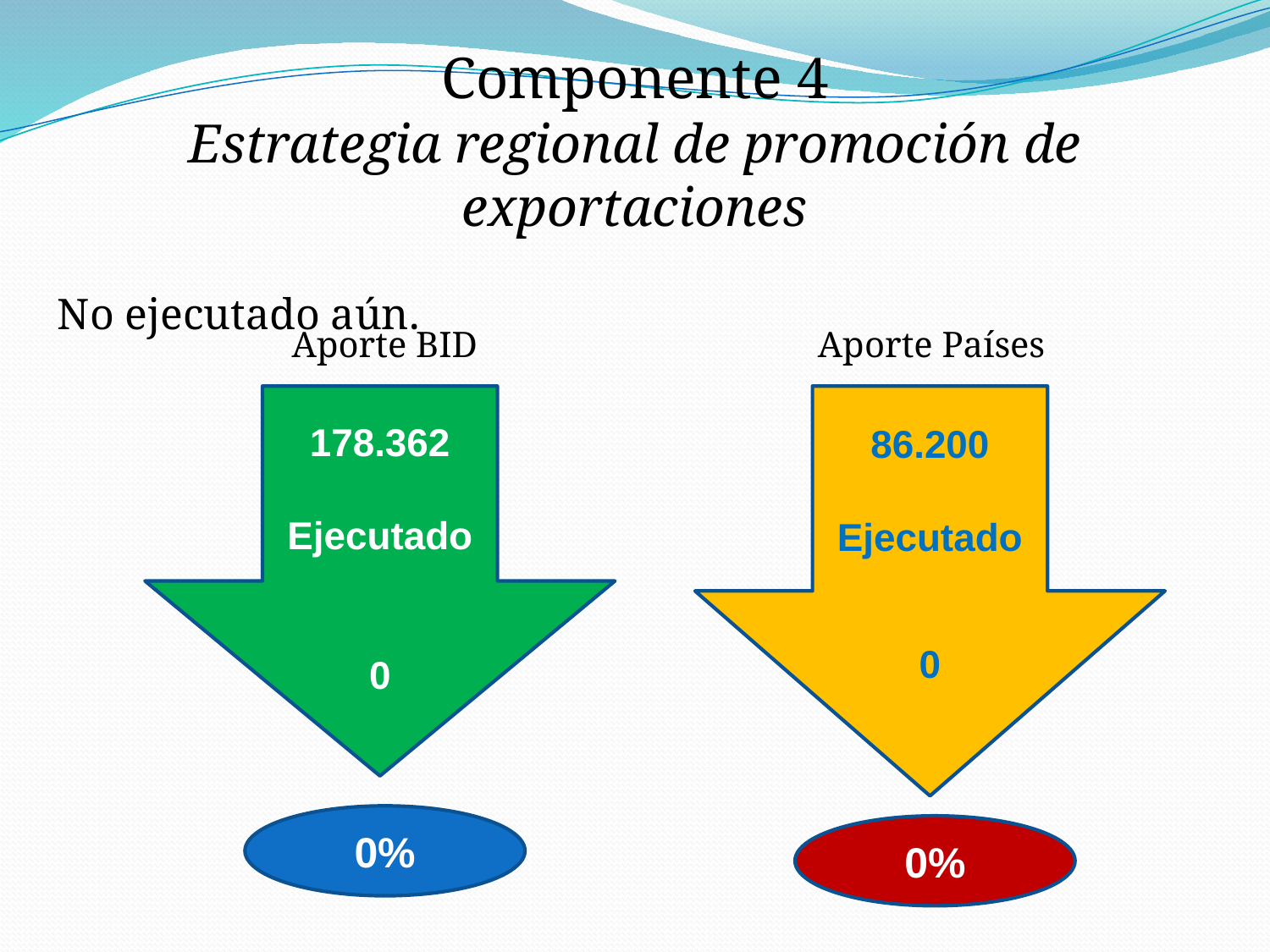

Componente 4
Estrategia regional de promoción de exportaciones

No ejecutado aún.

Aporte BID
Aporte Países

178.362

Ejecutado

0

86.200

Ejecutado

0
0%
0%